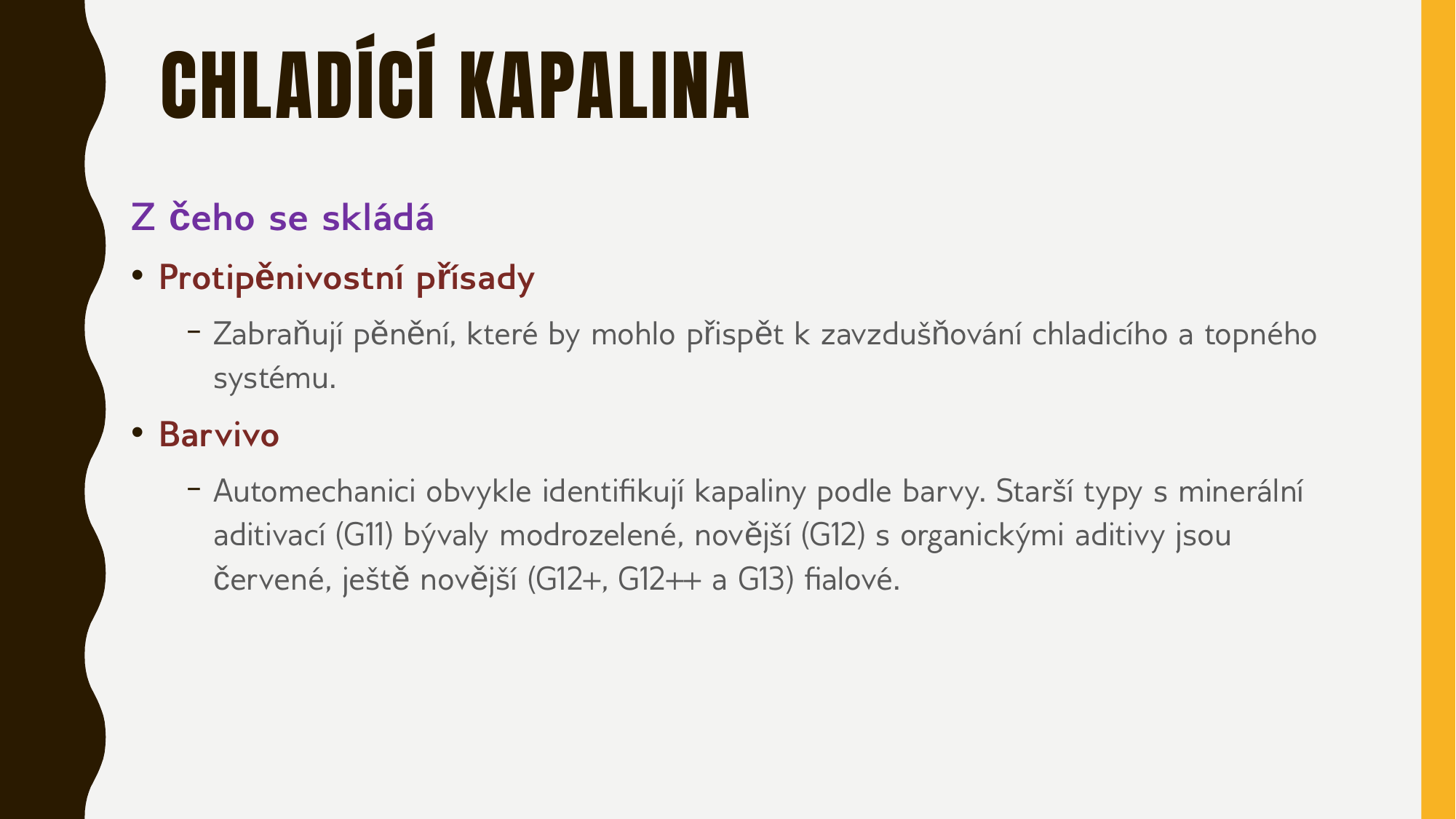

# Chladící kapalina
Z čeho se skládá
Protipěnivostní přísady
Zabraňují pěnění, které by mohlo přispět k zavzdušňování chladicího a topného systému.
Barvivo
Automechanici obvykle identifikují kapaliny podle barvy. Starší typy s minerální aditivací (G11) bývaly modrozelené, novější (G12) s organickými aditivy jsou červené, ještě novější (G12+, G12++ a G13) fialové.